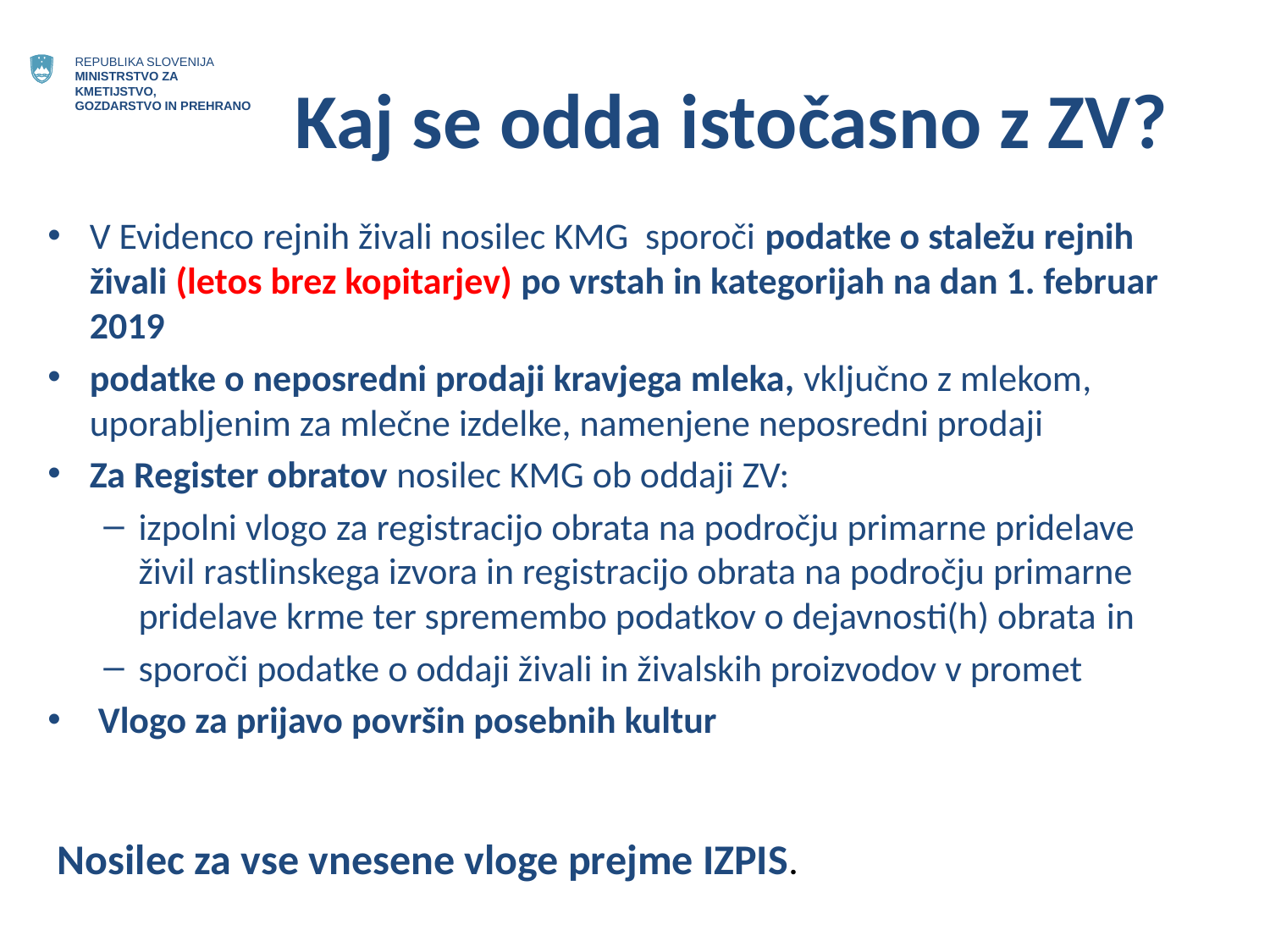

# Kaj se odda istočasno z ZV?
V Evidenco rejnih živali nosilec KMG  sporoči podatke o staležu rejnih živali (letos brez kopitarjev) po vrstah in kategorijah na dan 1. februar 2019
podatke o neposredni prodaji kravjega mleka, vključno z mlekom, uporabljenim za mlečne izdelke, namenjene neposredni prodaji
Za Register obratov nosilec KMG ob oddaji ZV:
izpolni vlogo za registracijo obrata na področju primarne pridelave živil rastlinskega izvora in registracijo obrata na področju primarne pridelave krme ter spremembo podatkov o dejavnosti(h) obrata in
sporoči podatke o oddaji živali in živalskih proizvodov v promet
 Vlogo za prijavo površin posebnih kultur

Nosilec za vse vnesene vloge prejme IZPIS.